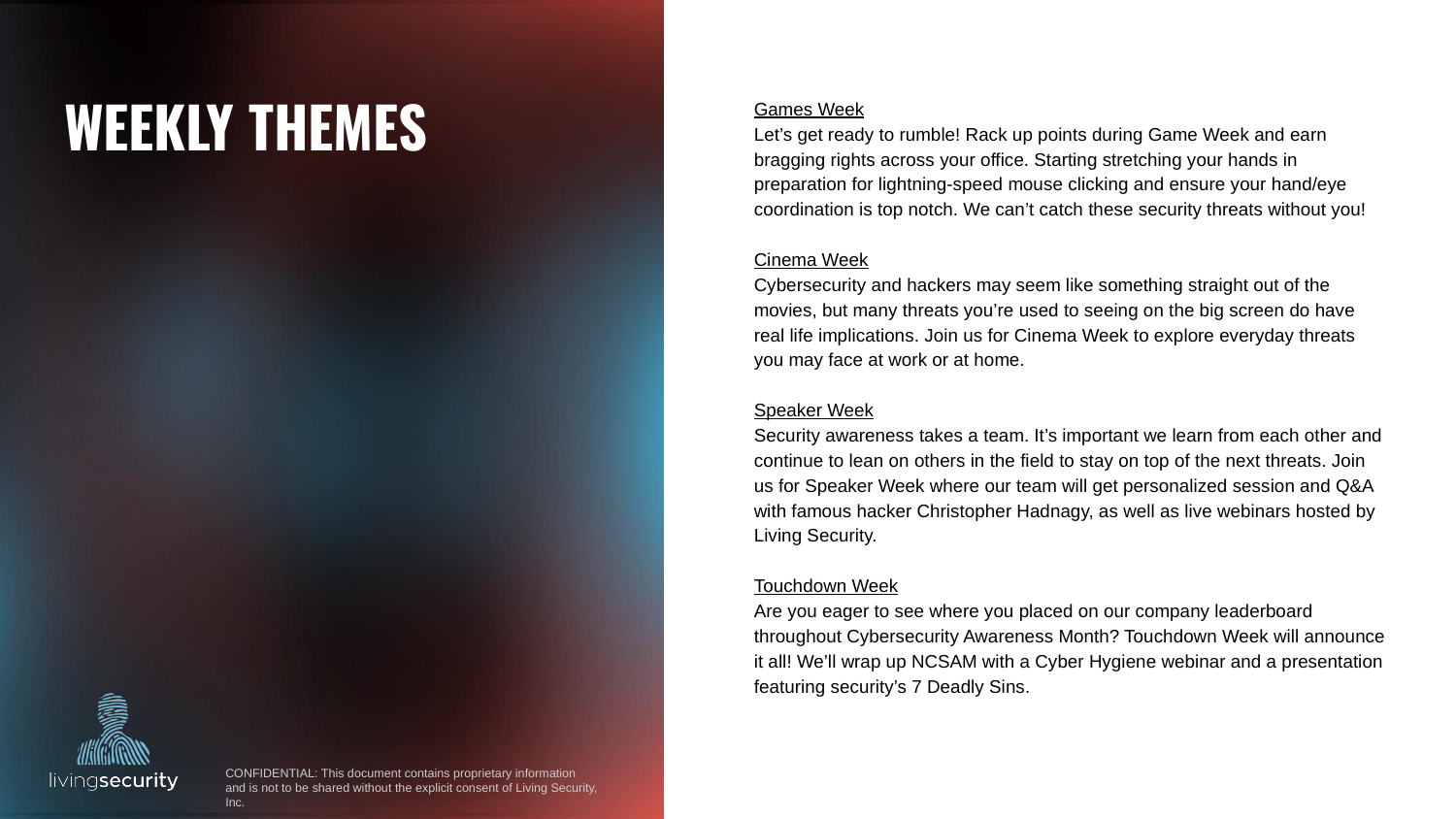

# WEEKLY THEMES
Games Week
Let’s get ready to rumble! Rack up points during Game Week and earn bragging rights across your office. Starting stretching your hands in preparation for lightning-speed mouse clicking and ensure your hand/eye coordination is top notch. We can’t catch these security threats without you!

Cinema Week
Cybersecurity and hackers may seem like something straight out of the movies, but many threats you’re used to seeing on the big screen do have real life implications. Join us for Cinema Week to explore everyday threats you may face at work or at home.

Speaker Week
Security awareness takes a team. It’s important we learn from each other and continue to lean on others in the field to stay on top of the next threats. Join us for Speaker Week where our team will get personalized session and Q&A with famous hacker Christopher Hadnagy, as well as live webinars hosted by Living Security.

Touchdown Week
Are you eager to see where you placed on our company leaderboard throughout Cybersecurity Awareness Month? Touchdown Week will announce it all! We’ll wrap up NCSAM with a Cyber Hygiene webinar and a presentation featuring security’s 7 Deadly Sins.